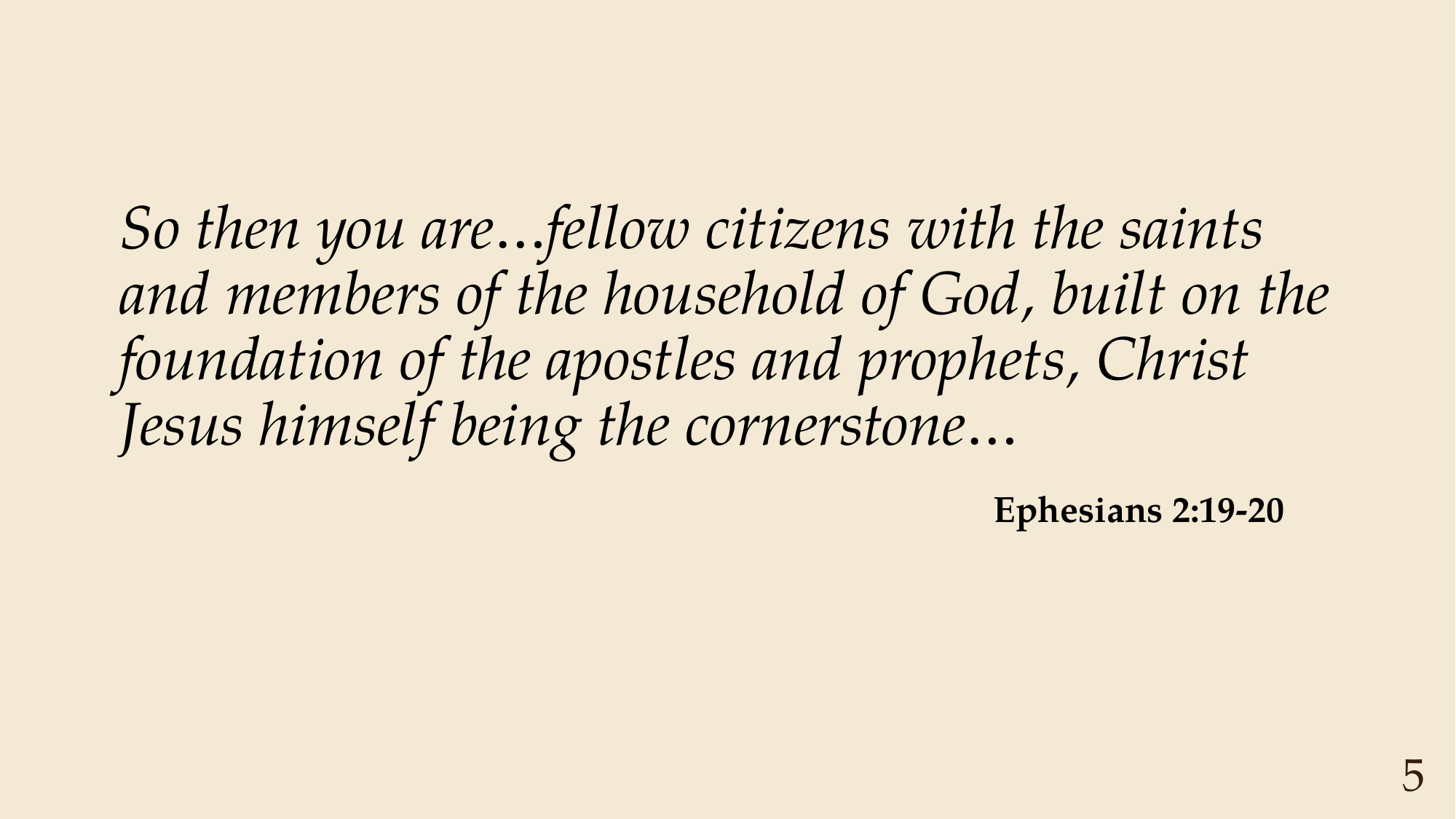

So then you are…fellow citizens with the saints and members of the household of God, built on the foundation of the apostles and prophets, Christ Jesus himself being the cornerstone…
								Ephesians 2:19-20
5